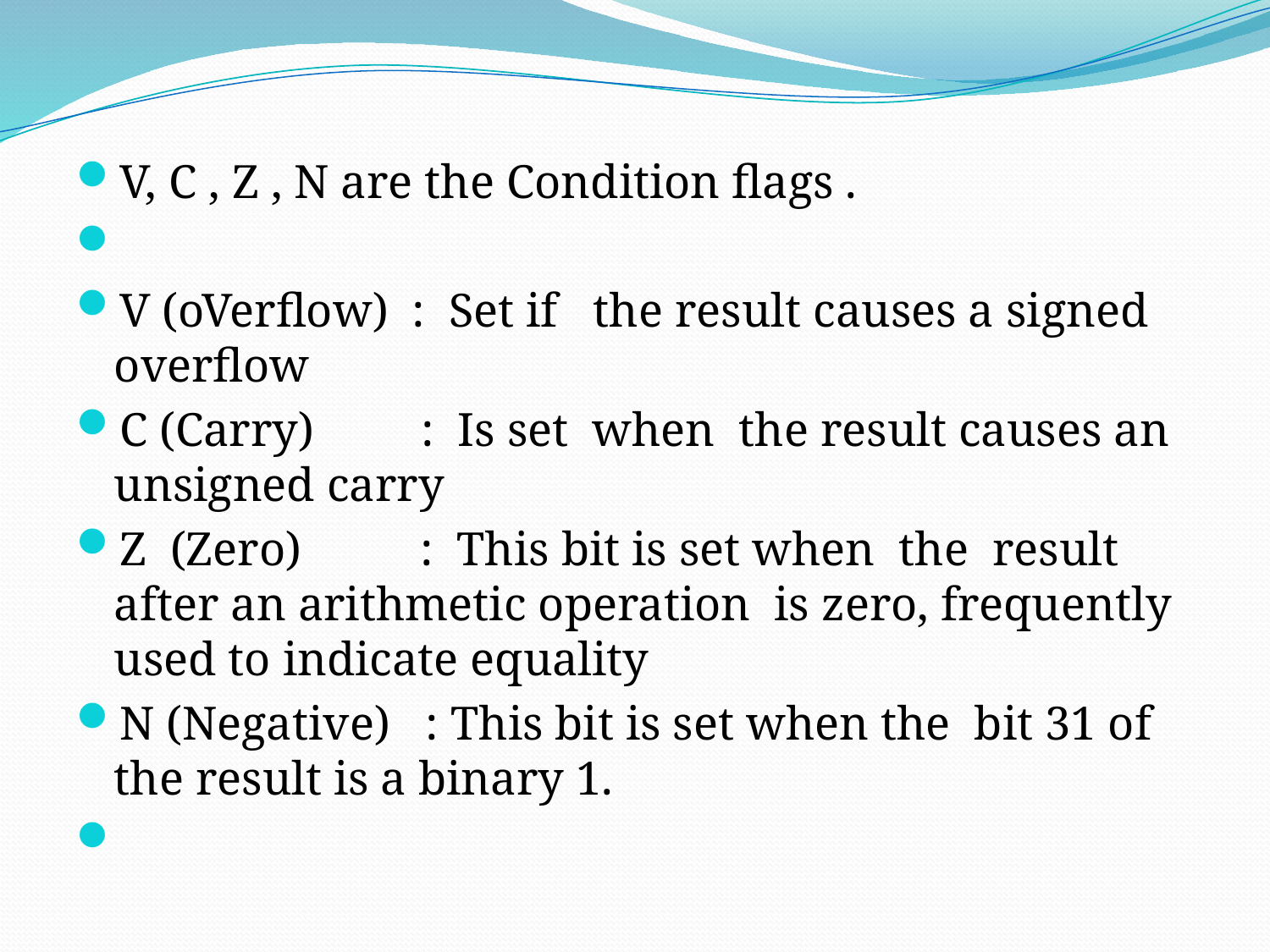

V, C , Z , N are the Condition flags .

V (oVerflow)  :  Set if   the result causes a signed overflow
C (Carry)         :  Is set  when  the result causes an unsigned carry
Z  (Zero)          :  This bit is set when  the  result after an arithmetic operation  is zero, frequently used to indicate equality
N (Negative)   : This bit is set when the  bit 31 of the result is a binary 1.